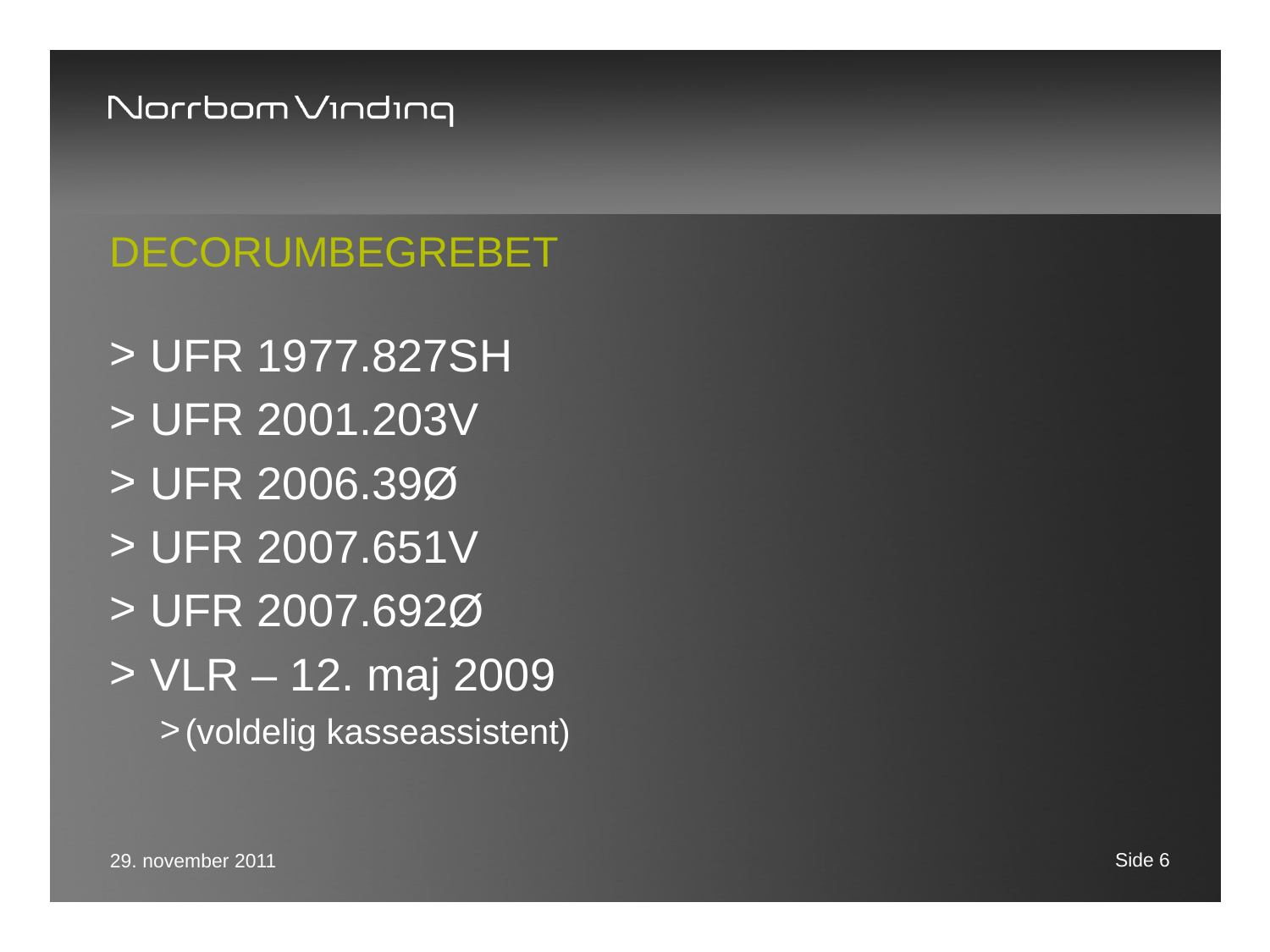

# Decorumbegrebet
UFR 1977.827SH
UFR 2001.203V
UFR 2006.39Ø
UFR 2007.651V
UFR 2007.692Ø
VLR – 12. maj 2009
(voldelig kasseassistent)

Side 6
29. november 2011